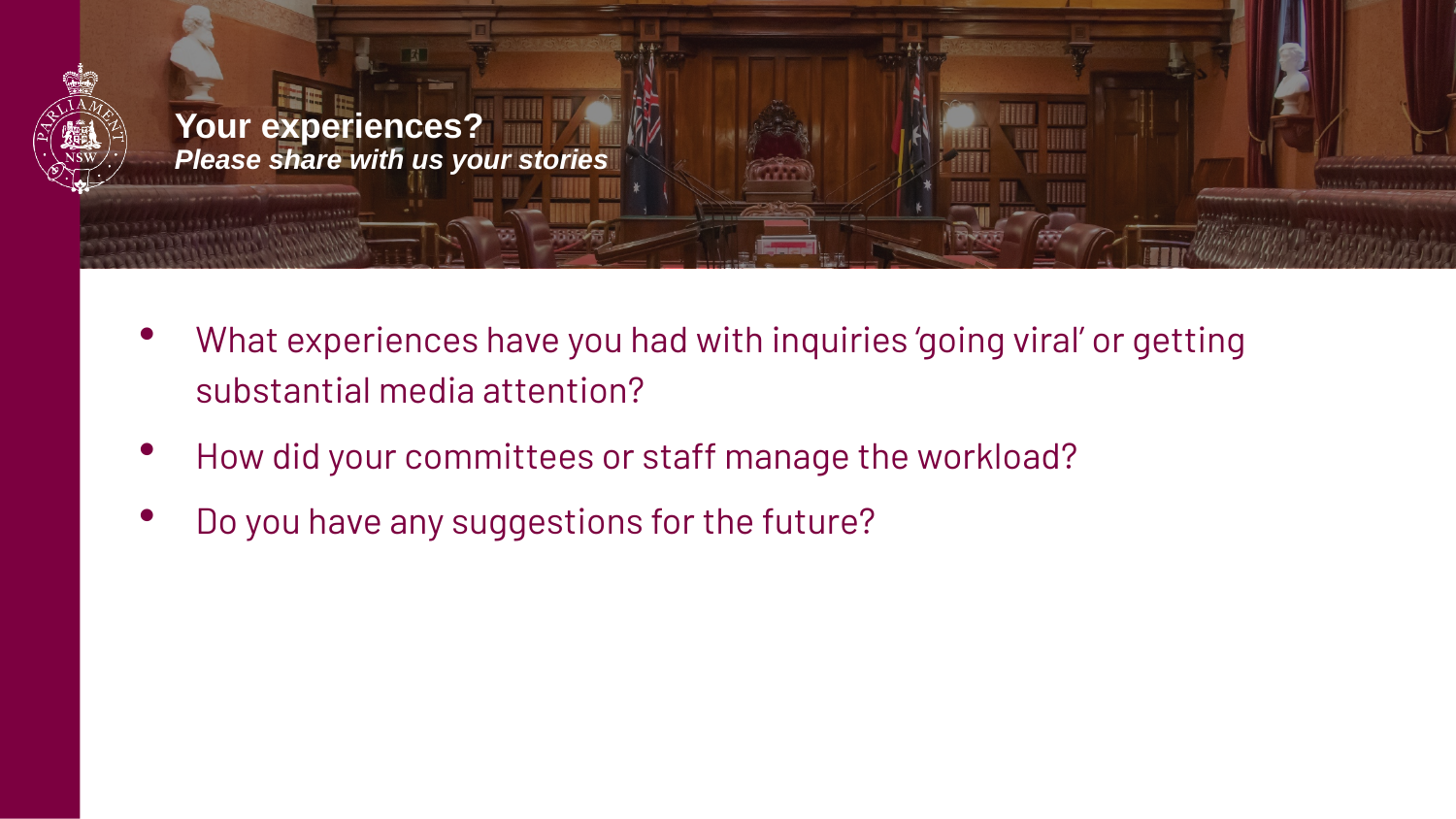

# Your experiences? Please share with us your stories
What experiences have you had with inquiries ‘going viral’ or getting substantial media attention?
How did your committees or staff manage the workload?
Do you have any suggestions for the future?